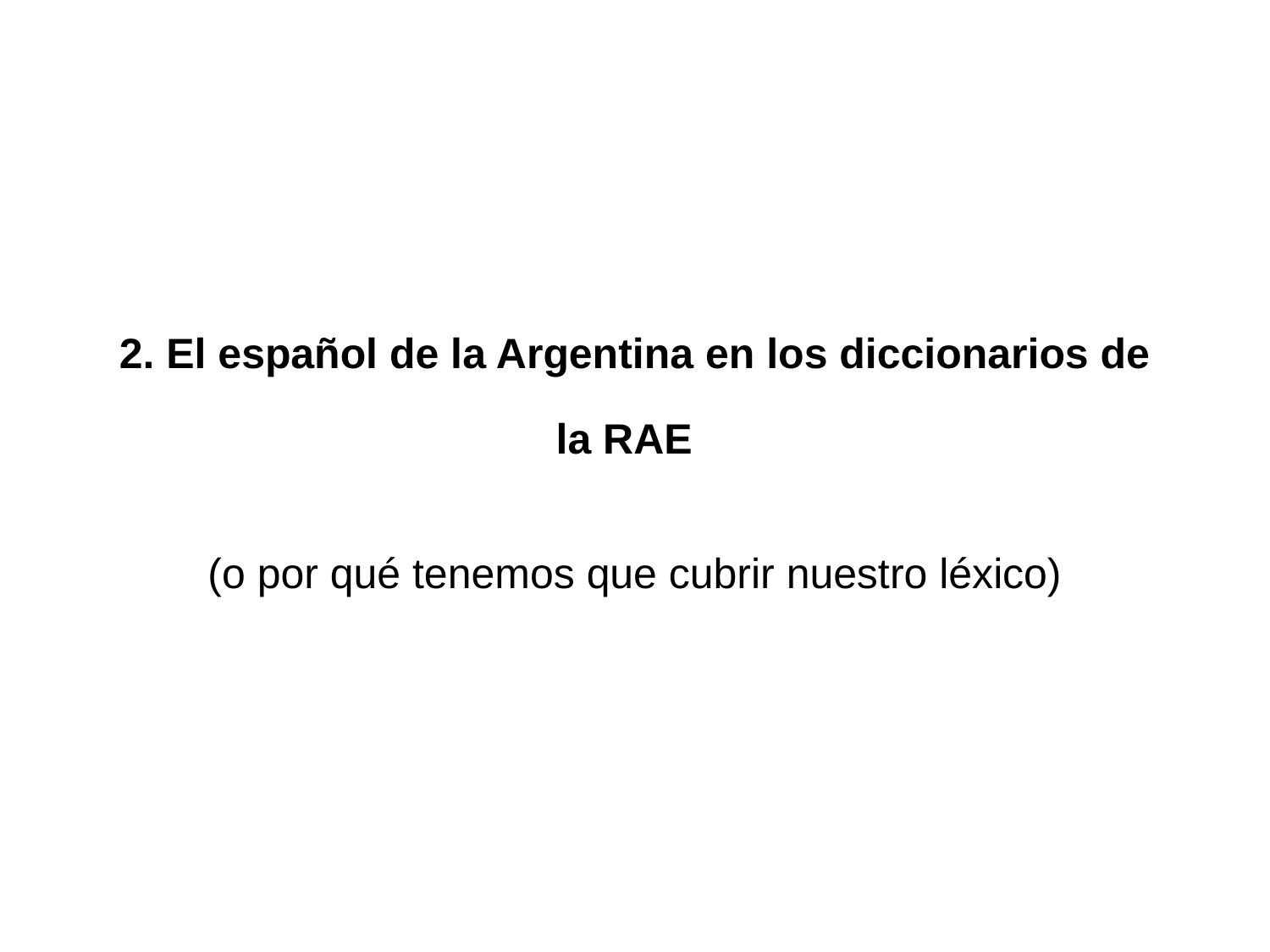

# 2. El español de la Argentina en los diccionarios de la RAE
(o por qué tenemos que cubrir nuestro léxico)